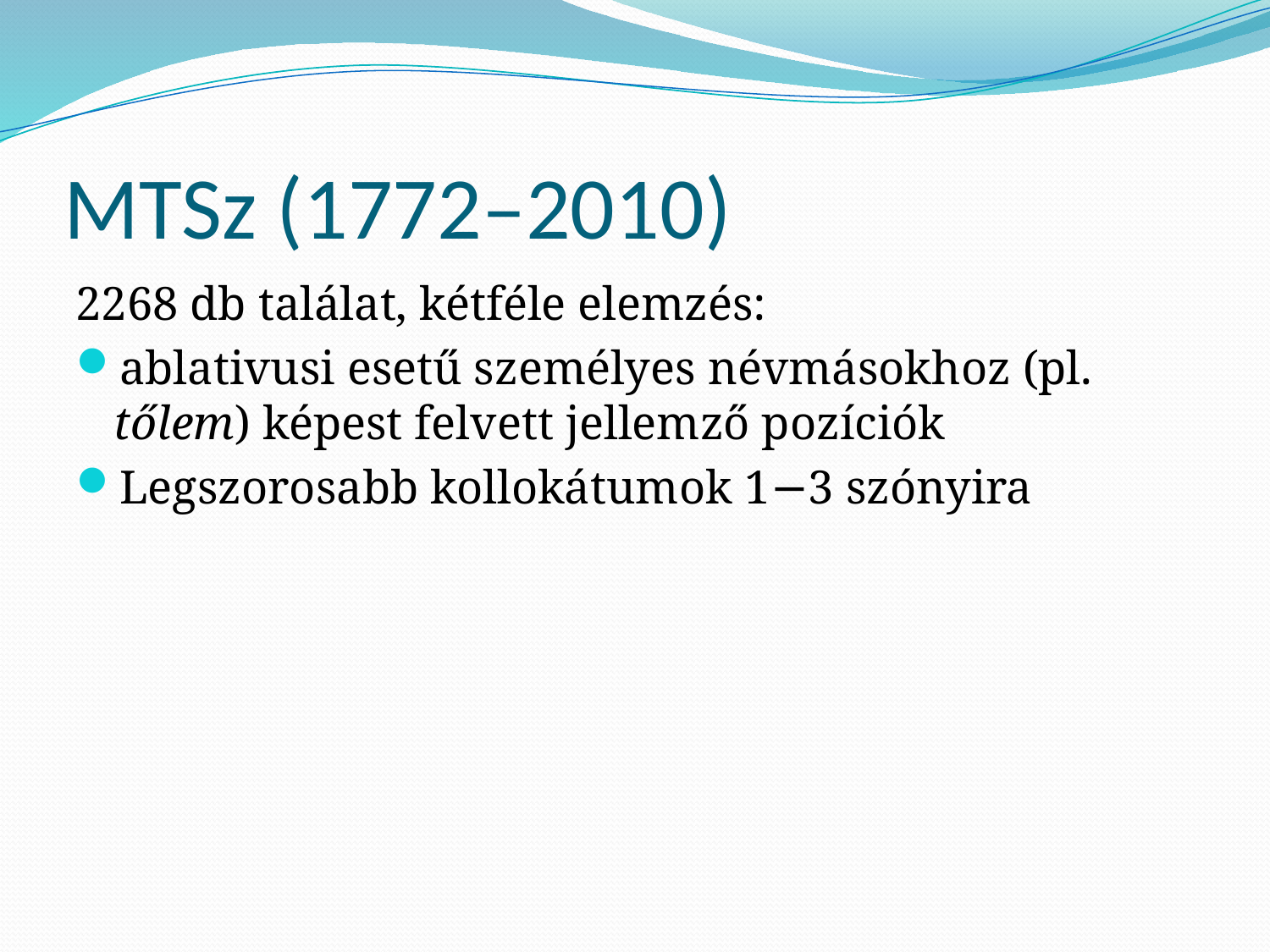

# MTSz (1772–2010)
2268 db találat, kétféle elemzés:
ablativusi esetű személyes névmásokhoz (pl. tőlem) képest felvett jellemző pozíciók
Legszorosabb kollokátumok 1−3 szónyira